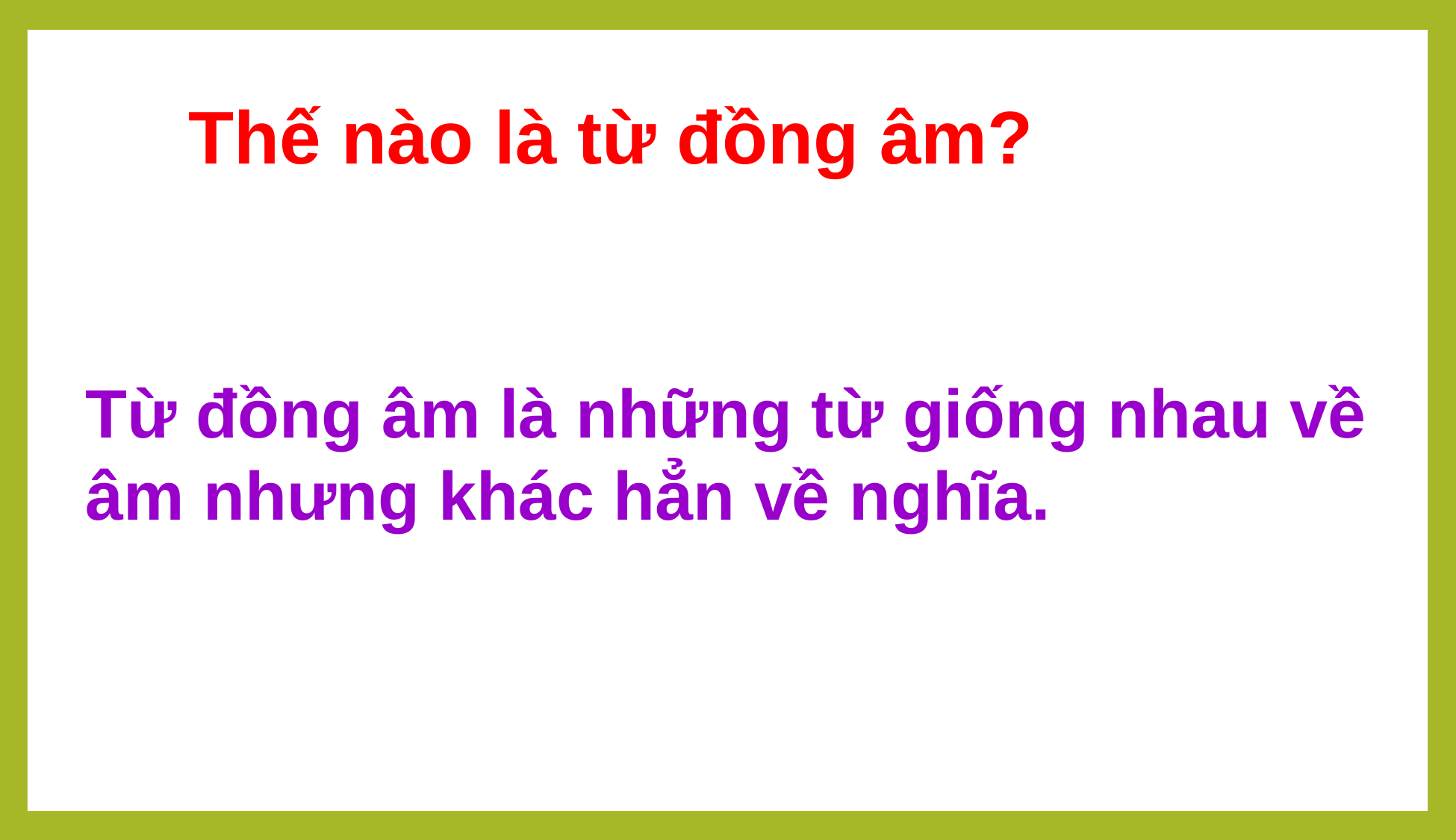

Thế nào là từ đồng âm?
Từ đồng âm là những từ giống nhau về âm nhưng khác hẳn về nghĩa.